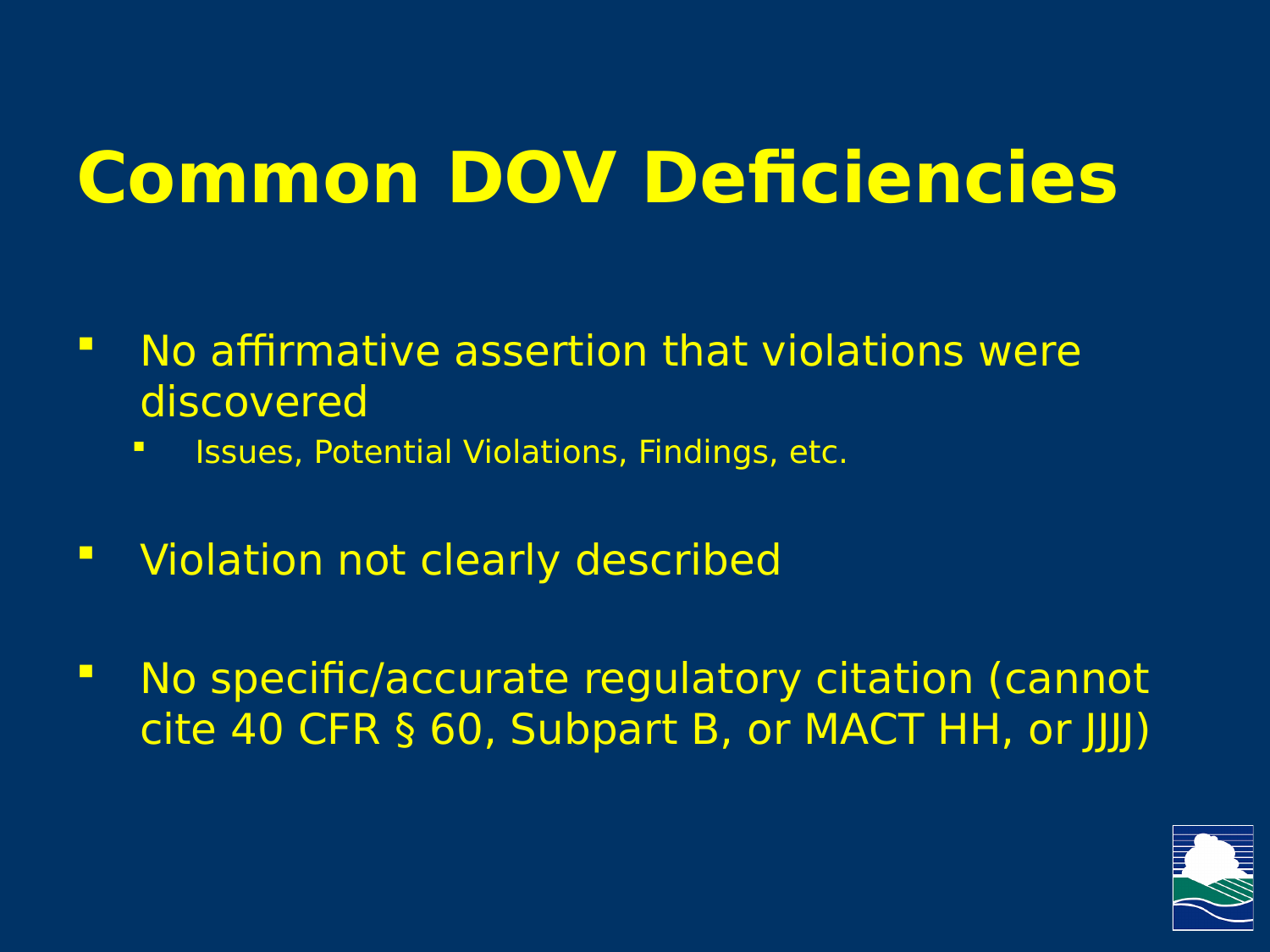

# Common DOV Deficiencies
No affirmative assertion that violations were discovered
Issues, Potential Violations, Findings, etc.

Violation not clearly described

No specific/accurate regulatory citation (cannot cite 40 CFR § 60, Subpart B, or MACT HH, or JJJJ)